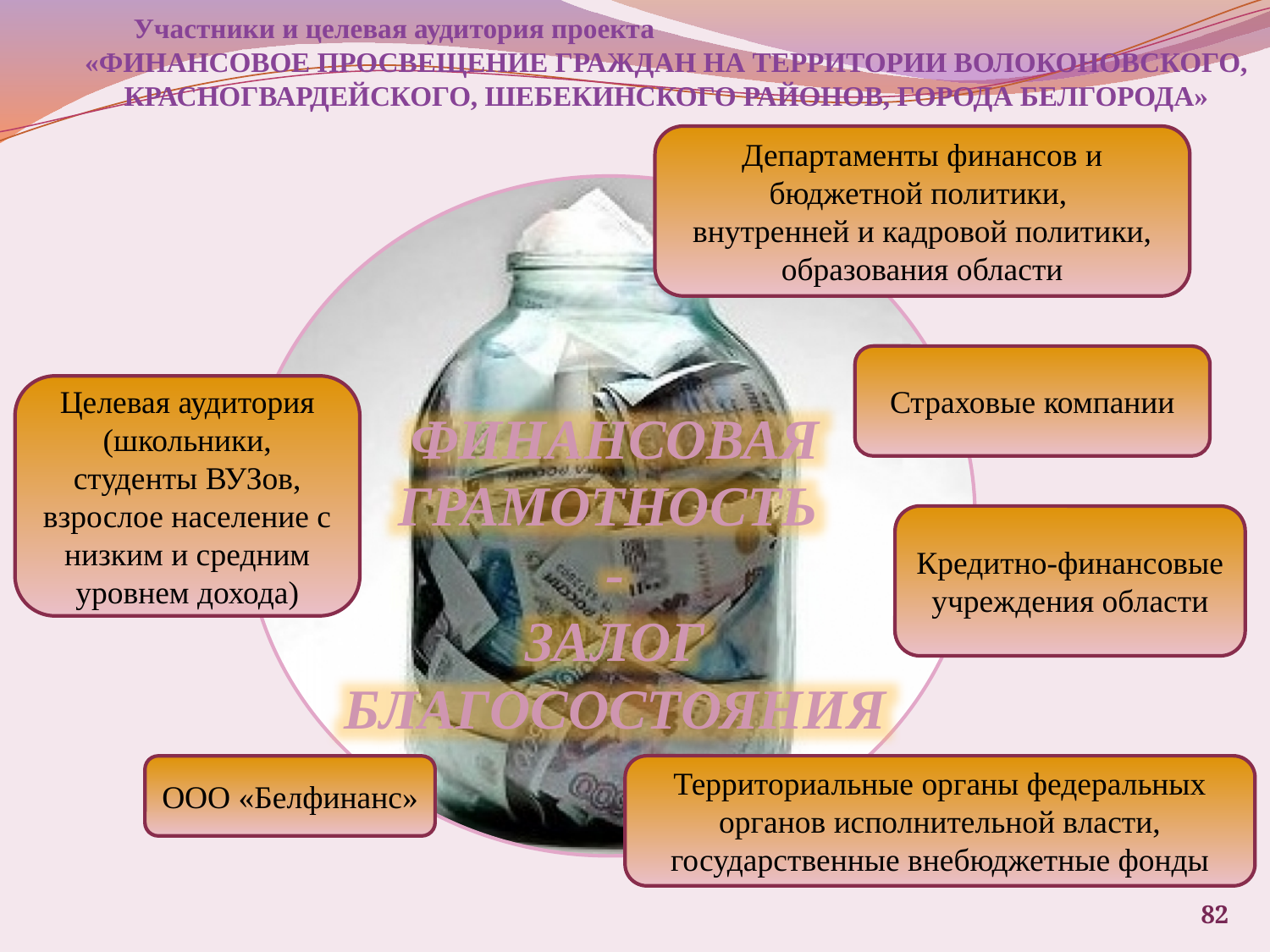

Участники и целевая аудитория проекта                                                                               «ФИНАНСОВОЕ ПРОСВЕЩЕНИЕ ГРАЖДАН НА ТЕРРИТОРИИ ВОЛОКОНОВСКОГО, КРАСНОГВАРДЕЙСКОГО, ШЕБЕКИНСКОГО РАЙОНОВ, ГОРОДА БЕЛГОРОДА»
Департаменты финансов и бюджетной политики,
внутренней и кадровой политики, образования области

Страховые компании
Целевая аудитория (школьники, студенты ВУЗов, взрослое население с низким и средним уровнем дохода)
Финансовая грамотность
-
Залог благосостояния
Кредитно-финансовые учреждения области
Территориальные органы федеральных органов исполнительной власти, государственные внебюджетные фонды
ООО «Белфинанс»
82